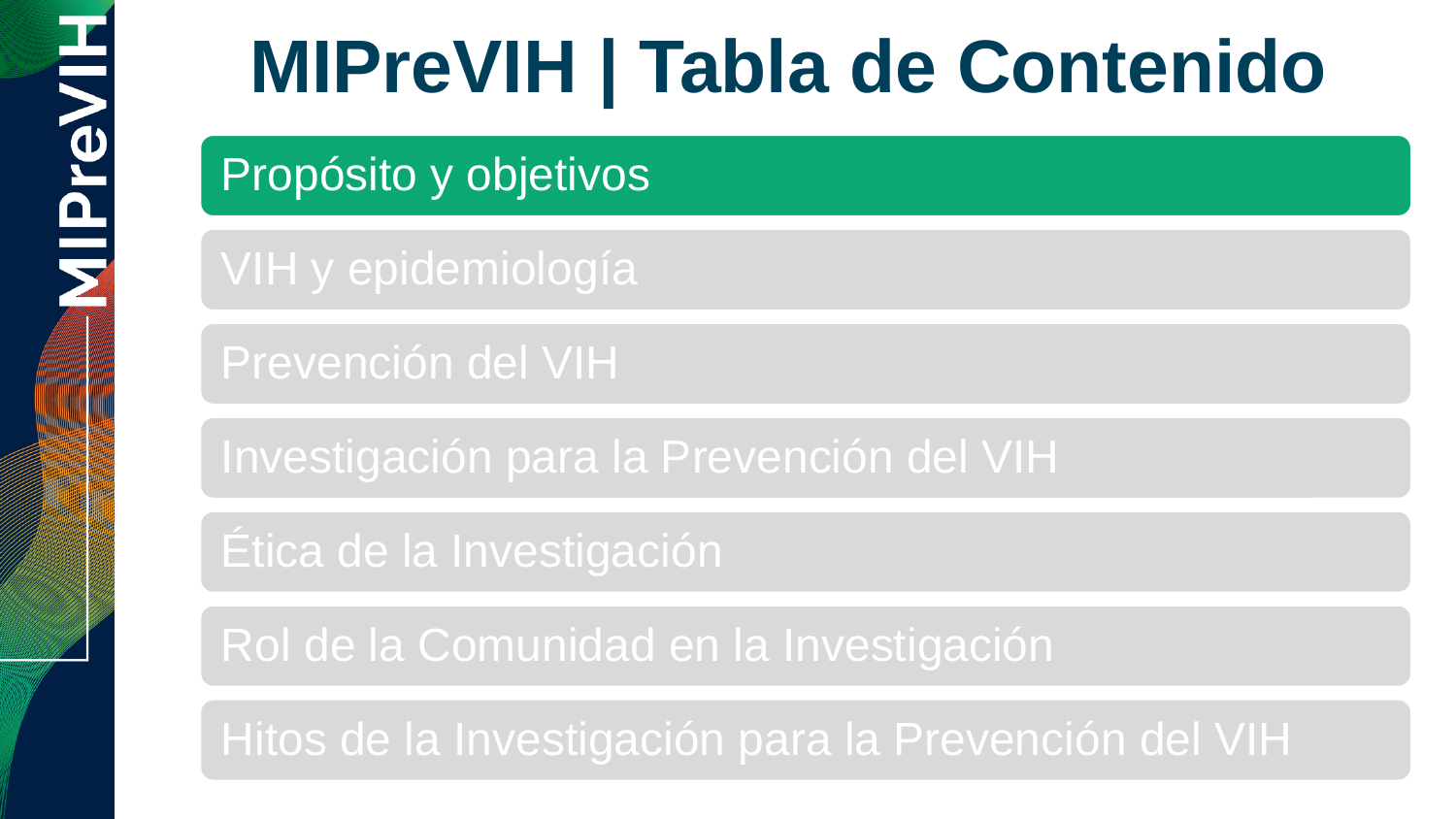

# MIPreVIH | Tabla de Contenido
Propósito y objetivos
VIH y epidemiología
Prevención del VIH
Investigación para la Prevención del VIH
Ética de la Investigación
Rol de la Comunidad en la Investigación
Hitos de la Investigación para la Prevención del VIH